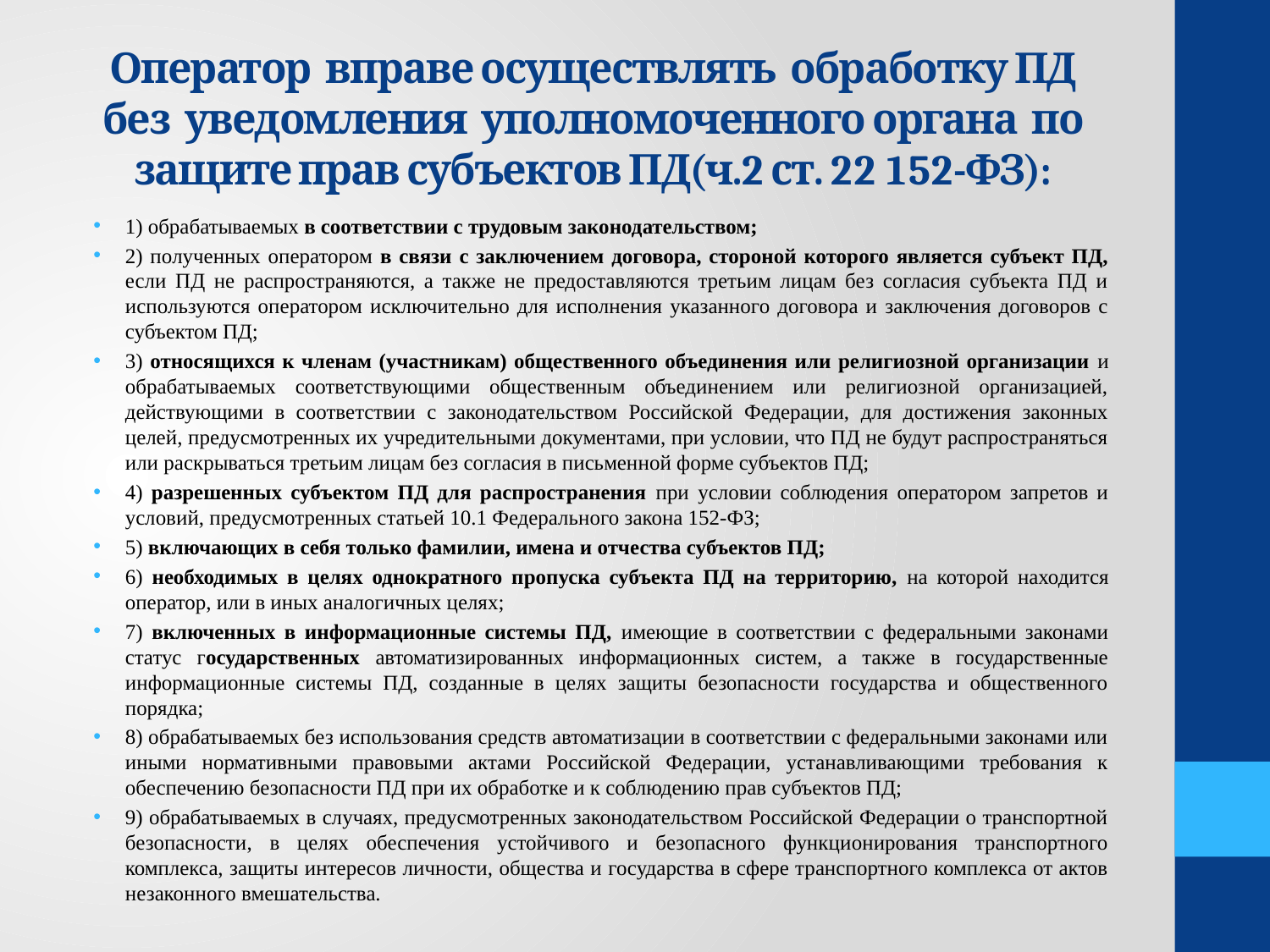

# Оператор  вправе осуществлять  обработку ПД без  уведомления  уполномоченного органа  по защите прав субъектов ПД(ч.2 ст. 22 152-ФЗ):
1) обрабатываемых в соответствии с трудовым законодательством;
2) полученных оператором в связи с заключением договора, стороной которого является субъект ПД, если ПД не распространяются, а также не предоставляются третьим лицам без согласия субъекта ПД и используются оператором исключительно для исполнения указанного договора и заключения договоров с субъектом ПД;
3) относящихся к членам (участникам) общественного объединения или религиозной организации и обрабатываемых соответствующими общественным объединением или религиозной организацией, действующими в соответствии с законодательством Российской Федерации, для достижения законных целей, предусмотренных их учредительными документами, при условии, что ПД не будут распространяться или раскрываться третьим лицам без согласия в письменной форме субъектов ПД;
4) разрешенных субъектом ПД для распространения при условии соблюдения оператором запретов и условий, предусмотренных статьей 10.1 Федерального закона 152-ФЗ;
5) включающих в себя только фамилии, имена и отчества субъектов ПД;
6) необходимых в целях однократного пропуска субъекта ПД на территорию, на которой находится оператор, или в иных аналогичных целях;
7) включенных в информационные системы ПД, имеющие в соответствии с федеральными законами статус государственных автоматизированных информационных систем, а также в государственные информационные системы ПД, созданные в целях защиты безопасности государства и общественного порядка;
8) обрабатываемых без использования средств автоматизации в соответствии с федеральными законами или иными нормативными правовыми актами Российской Федерации, устанавливающими требования к обеспечению безопасности ПД при их обработке и к соблюдению прав субъектов ПД;
9) обрабатываемых в случаях, предусмотренных законодательством Российской Федерации о транспортной безопасности, в целях обеспечения устойчивого и безопасного функционирования транспортного комплекса, защиты интересов личности, общества и государства в сфере транспортного комплекса от актов незаконного вмешательства.